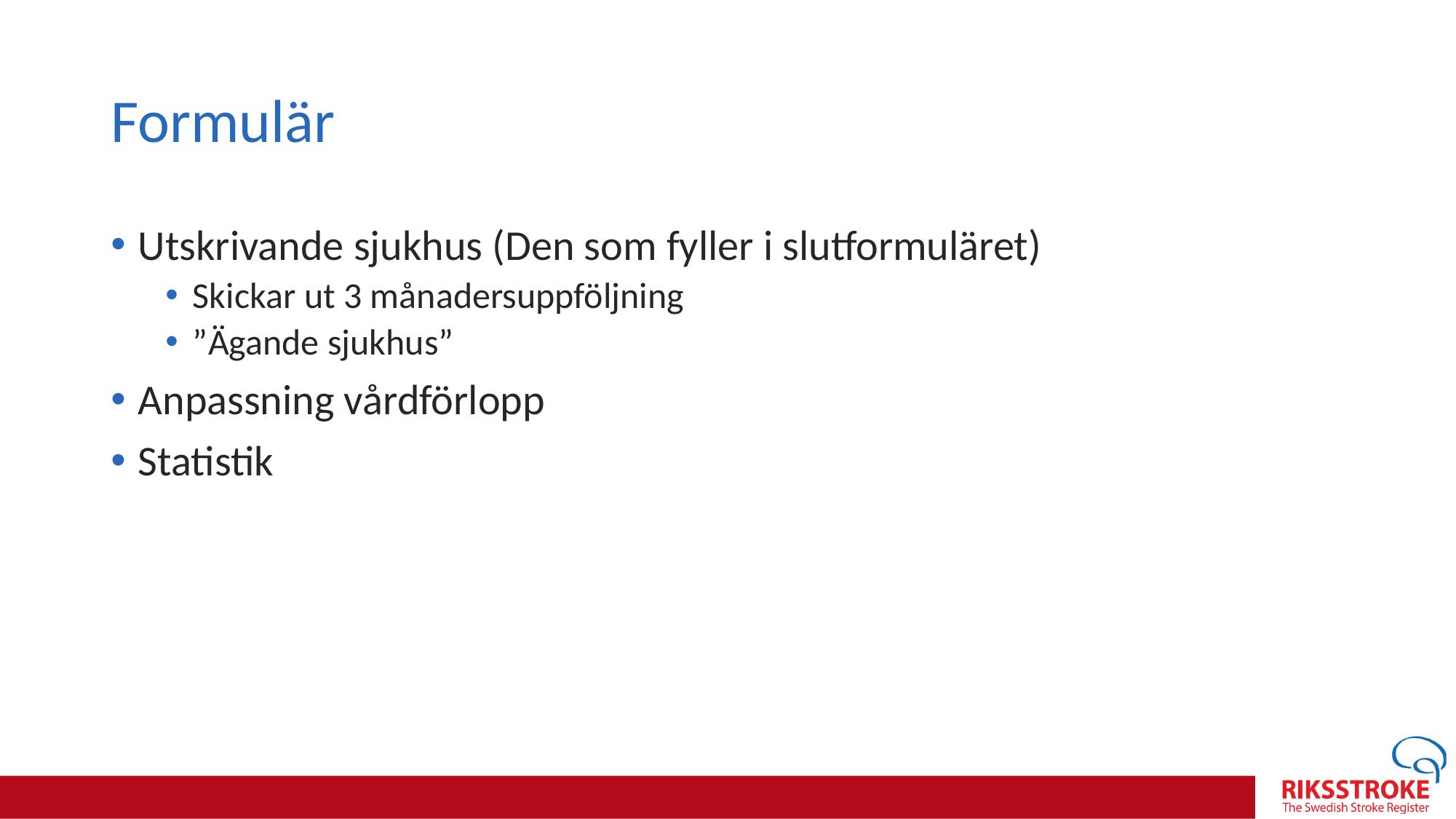

# Formulär
Utskrivande sjukhus (Den som fyller i slutformuläret)
Skickar ut 3 månadersuppföljning
”Ägande sjukhus”
Anpassning vårdförlopp
Statistik